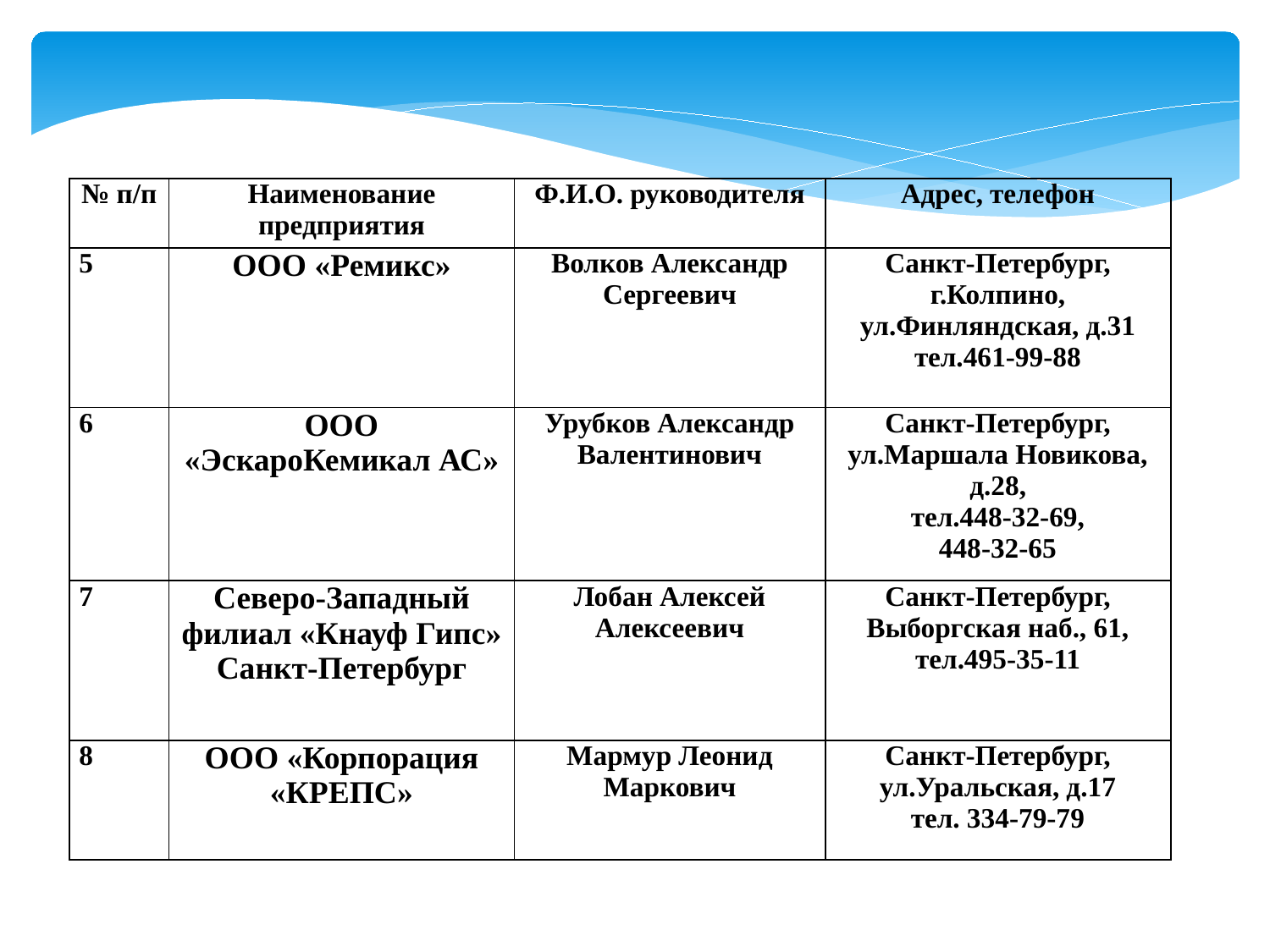

| № п/п | Наименование предприятия | Ф.И.О. руководителя | Адрес, телефон |
| --- | --- | --- | --- |
| 5 | ООО «Ремикс» | Волков Александр Сергеевич | Санкт-Петербург, г.Колпино, ул.Финляндская, д.31 тел.461-99-88 |
| 6 | ООО «ЭскароКемикал АС» | Урубков Александр Валентинович | Санкт-Петербург, ул.Маршала Новикова, д.28, тел.448-32-69, 448-32-65 |
| 7 | Северо-Западный филиал «Кнауф Гипс» Санкт-Петербург | Лобан Алексей Алексеевич | Санкт-Петербург, Выборгская наб., 61, тел.495-35-11 |
| 8 | ООО «Корпорация «КРЕПС» | Мармур Леонид Маркович | Санкт-Петербург, ул.Уральская, д.17 тел. 334-79-79 |